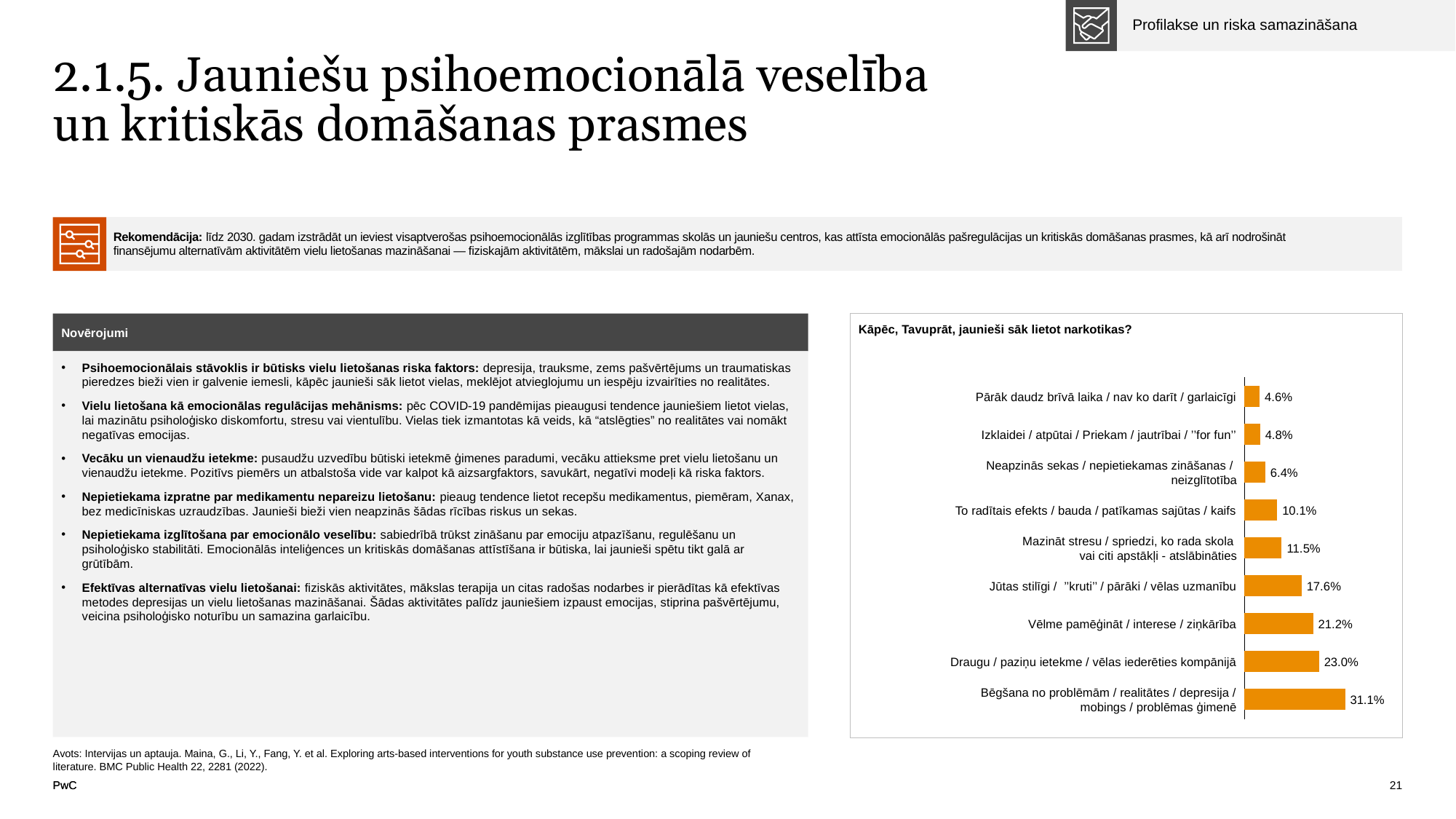

Profilakse un riska samazināšana
# 2.1.5. Jauniešu psihoemocionālā veselība un kritiskās domāšanas prasmes
|  | Rekomendācija: līdz 2030. gadam izstrādāt un ieviest visaptverošas psihoemocionālās izglītības programmas skolās un jauniešu centros, kas attīsta emocionālās pašregulācijas un kritiskās domāšanas prasmes, kā arī nodrošināt finansējumu alternatīvām aktivitātēm vielu lietošanas mazināšanai — fiziskajām aktivitātēm, mākslai un radošajām nodarbēm. |  |
| --- | --- | --- |

Novērojumi
Kāpēc, Tavuprāt, jaunieši sāk lietot narkotikas?
Psihoemocionālais stāvoklis ir būtisks vielu lietošanas riska faktors: depresija, trauksme, zems pašvērtējums un traumatiskas pieredzes bieži vien ir galvenie iemesli, kāpēc jaunieši sāk lietot vielas, meklējot atvieglojumu un iespēju izvairīties no realitātes.
Vielu lietošana kā emocionālas regulācijas mehānisms: pēc COVID-19 pandēmijas pieaugusi tendence jauniešiem lietot vielas, lai mazinātu psiholoģisko diskomfortu, stresu vai vientulību. Vielas tiek izmantotas kā veids, kā “atslēgties” no realitātes vai nomākt negatīvas emocijas.
Vecāku un vienaudžu ietekme: pusaudžu uzvedību būtiski ietekmē ģimenes paradumi, vecāku attieksme pret vielu lietošanu un vienaudžu ietekme. Pozitīvs piemērs un atbalstoša vide var kalpot kā aizsargfaktors, savukārt, negatīvi modeļi kā riska faktors.
Nepietiekama izpratne par medikamentu nepareizu lietošanu: pieaug tendence lietot recepšu medikamentus, piemēram, Xanax, bez medicīniskas uzraudzības. Jaunieši bieži vien neapzinās šādas rīcības riskus un sekas.
Nepietiekama izglītošana par emocionālo veselību: sabiedrībā trūkst zināšanu par emociju atpazīšanu, regulēšanu un psiholoģisko stabilitāti. Emocionālās inteliģences un kritiskās domāšanas attīstīšana ir būtiska, lai jaunieši spētu tikt galā ar grūtībām.
Efektīvas alternatīvas vielu lietošanai: fiziskās aktivitātes, mākslas terapija un citas radošas nodarbes ir pierādītas kā efektīvas metodes depresijas un vielu lietošanas mazināšanai. Šādas aktivitātes palīdz jauniešiem izpaust emocijas, stiprina pašvērtējumu, veicina psiholoģisko noturību un samazina garlaicību.

### Chart

| Category |  |
|---|---|
Pārāk daudz brīvā laika / nav ko darīt / garlaicīgi
4.6%
Izklaidei / atpūtai / Priekam / jautrībai / ’’for fun’’
4.8%
Neapzinās sekas / nepietiekamas zināšanas /
neizglītotība
6.4%
To radītais efekts / bauda / patīkamas sajūtas / kaifs
10.1%
Mazināt stresu / spriedzi, ko rada skola
vai citi apstākļi - atslābināties
11.5%
Jūtas stilīgi /  ’’kruti’’ / pārāki / vēlas uzmanību
17.6%
Vēlme pamēģināt / interese / ziņkārība
21.2%
Draugu / paziņu ietekme / vēlas iederēties kompānijā
23.0%
Bēgšana no problēmām / realitātes / depresija /
 mobings / problēmas ģimenē
31.1%
Avots: Intervijas un aptauja. Maina, G., Li, Y., Fang, Y. et al. Exploring arts-based interventions for youth substance use prevention: a scoping review of literature. BMC Public Health 22, 2281 (2022).
PwC
21